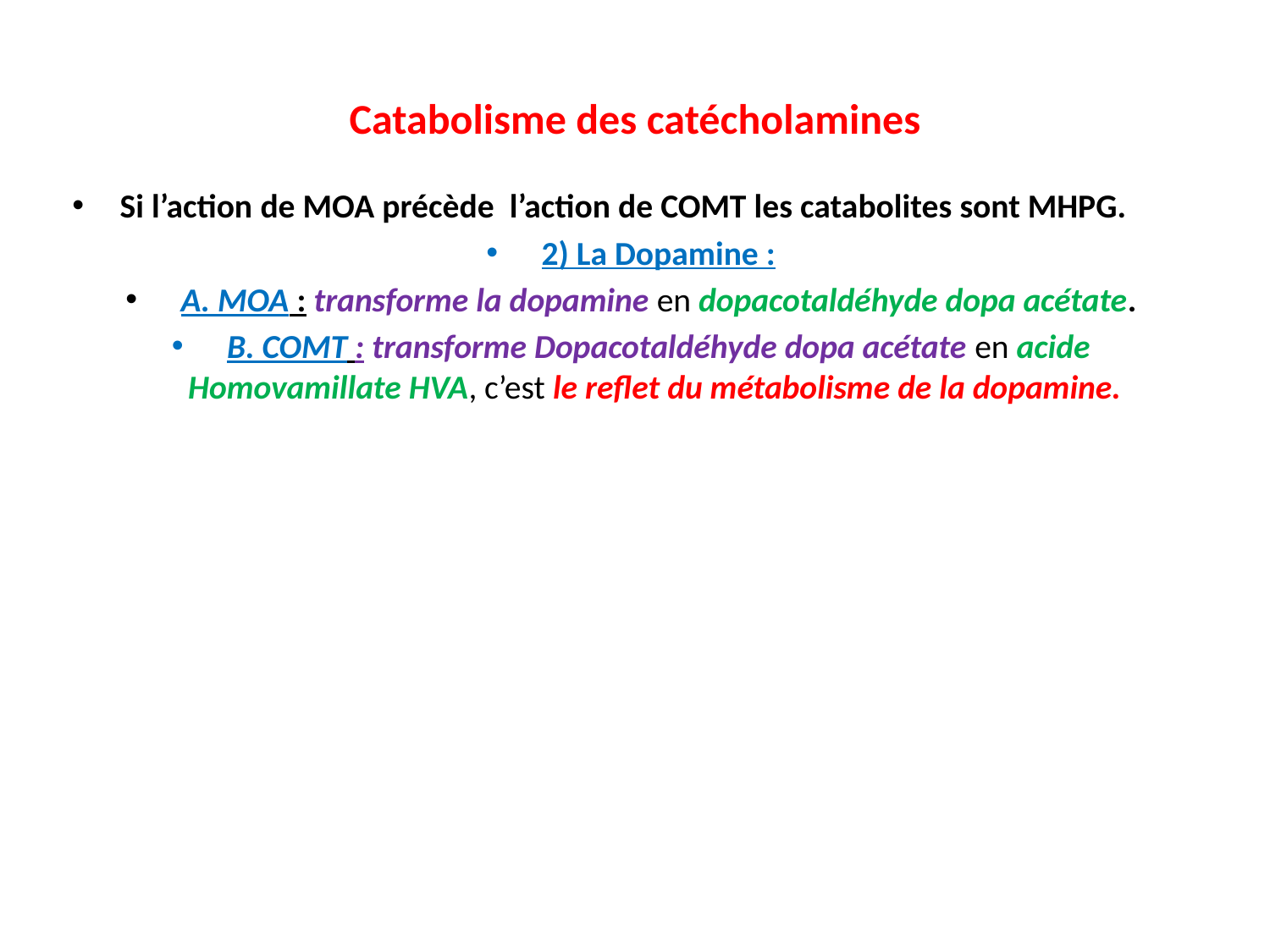

# Catabolisme des catécholamines
Si l’action de MOA précède  l’action de COMT les catabolites sont MHPG.
 2) La Dopamine :
 A. MOA : transforme la dopamine en dopacotaldéhyde dopa acétate.
 B. COMT : transforme Dopacotaldéhyde dopa acétate en acide Homovamillate HVA, c’est le reflet du métabolisme de la dopamine.